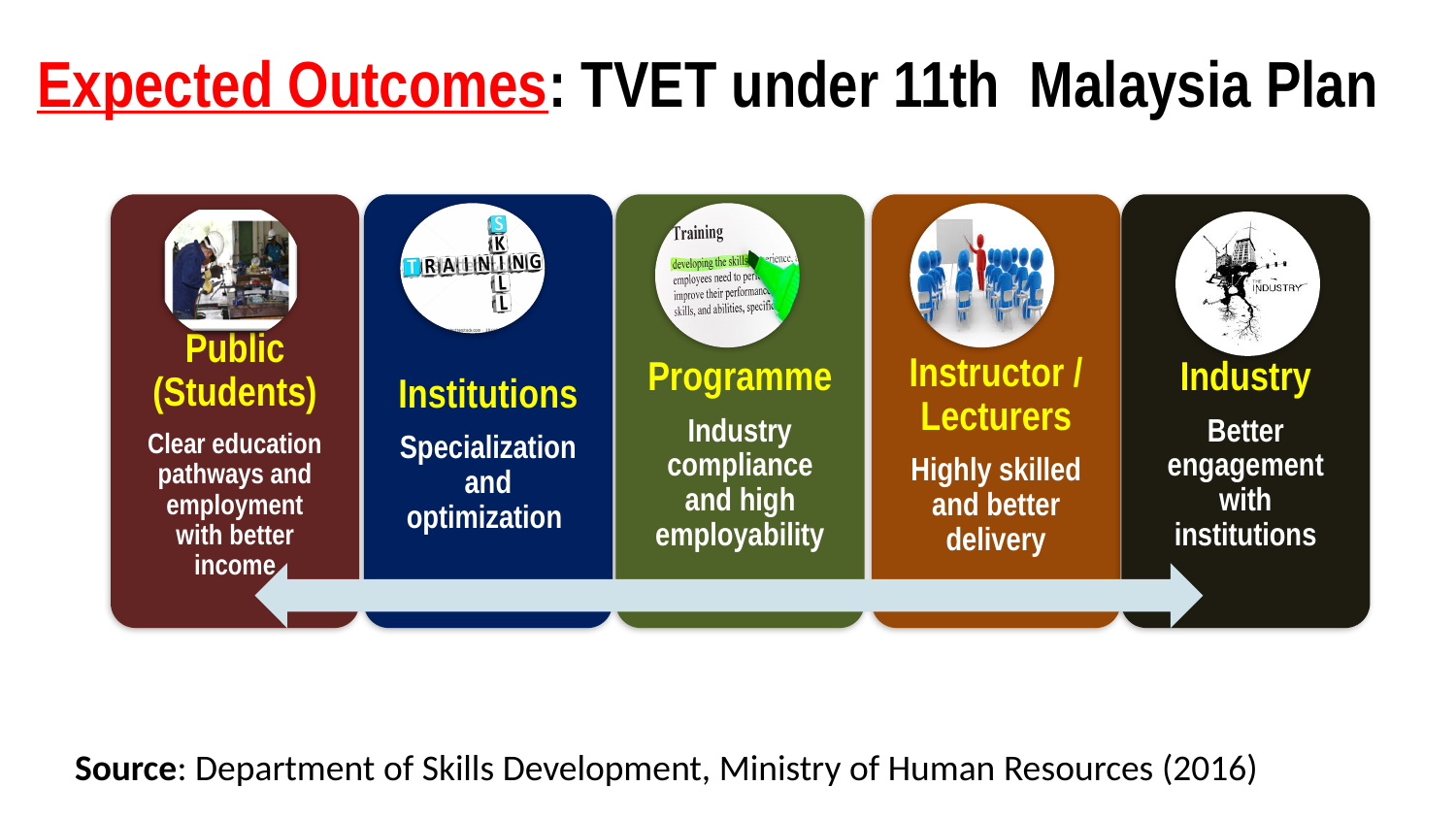

Expected Outcomes: TVET under 11th  Malaysia Plan
Institutions
Specialization and optimization
Programme
Industry compliance and high employability
Instructor / Lecturers
Highly skilled and better delivery
Public (Students)
Clear education pathways and employment with better income
Industry
Better engagement with institutions
Source: Department of Skills Development, Ministry of Human Resources (2016)